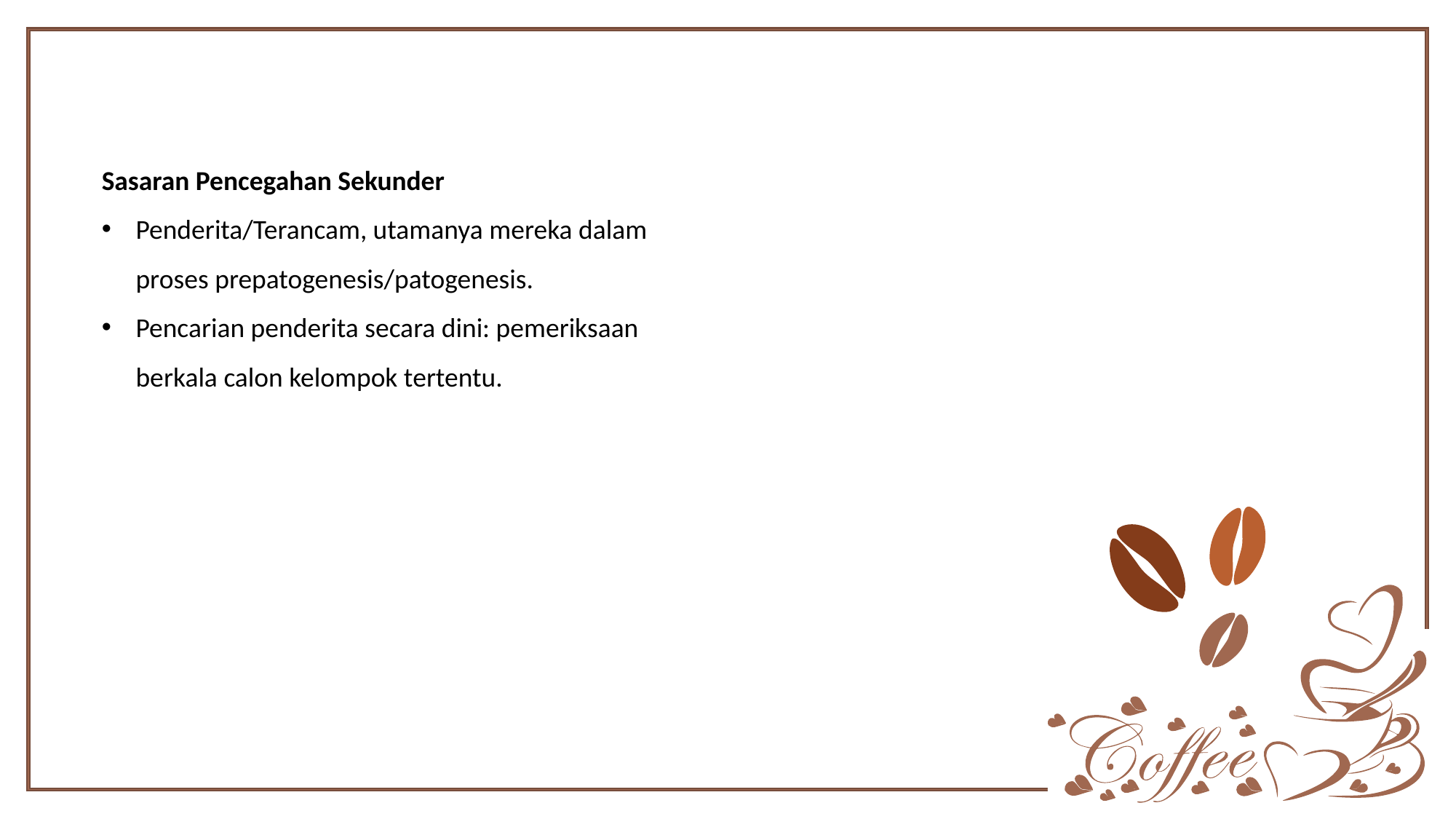

Sasaran Pencegahan Sekunder
Penderita/Terancam, utamanya mereka dalam proses prepatogenesis/patogenesis.
Pencarian penderita secara dini: pemeriksaan berkala calon kelompok tertentu.